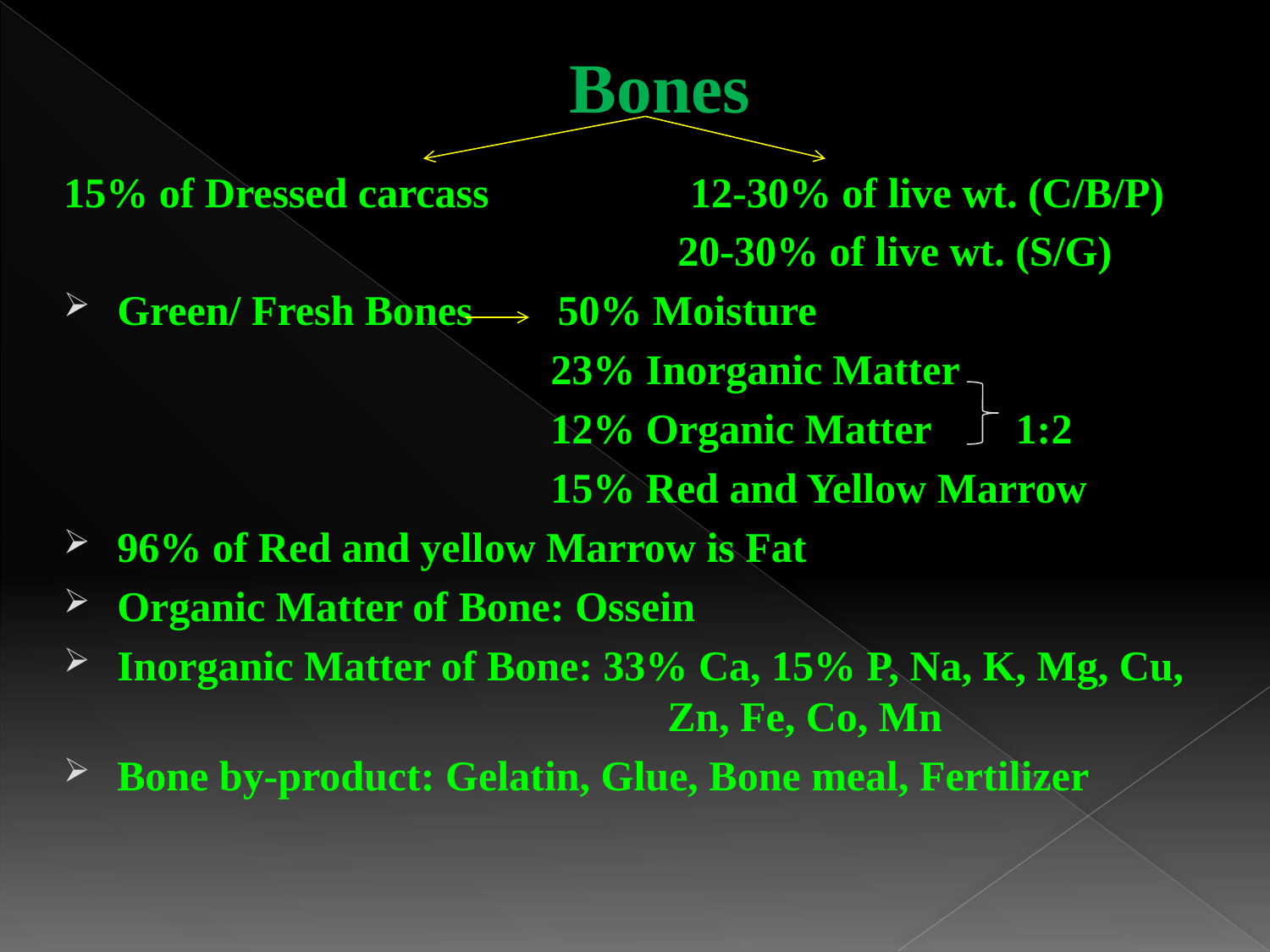

# Bones
15% of Dressed carcass                   12-30% of live wt. (C/B/P)
                                                          20-30% of live wt. (S/G)
Green/ Fresh Bones        50% Moisture
                                              23% Inorganic Matter
                                              12% Organic Matter        1:2
                                              15% Red and Yellow Marrow
96% of Red and yellow Marrow is Fat
Organic Matter of Bone: Ossein
Inorganic Matter of Bone: 33% Ca, 15% P, Na, K, Mg, Cu,    				    Zn, Fe, Co, Mn
Bone by-product: Gelatin, Glue, Bone meal, Fertilizer